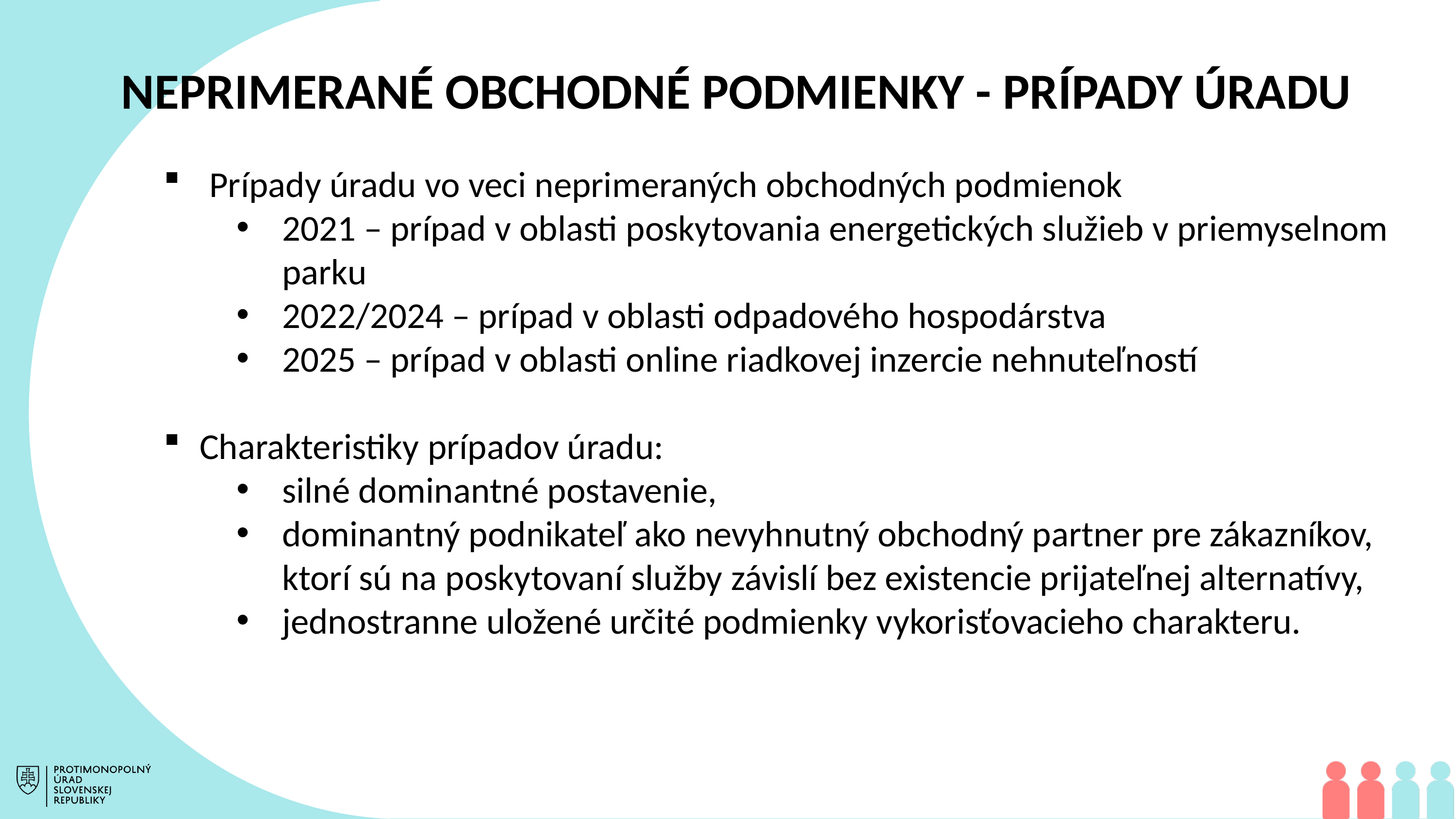

NEPRIMERANÉ OBCHODNÉ PODMIENKY - PRÍPADY ÚRADU
Prípady úradu vo veci neprimeraných obchodných podmienok
2021 – prípad v oblasti poskytovania energetických služieb v priemyselnom parku
2022/2024 – prípad v oblasti odpadového hospodárstva
2025 – prípad v oblasti online riadkovej inzercie nehnuteľností

Charakteristiky prípadov úradu:
silné dominantné postavenie,
dominantný podnikateľ ako nevyhnutný obchodný partner pre zákazníkov, ktorí sú na poskytovaní služby závislí bez existencie prijateľnej alternatívy,
jednostranne uložené určité podmienky vykorisťovacieho charakteru.